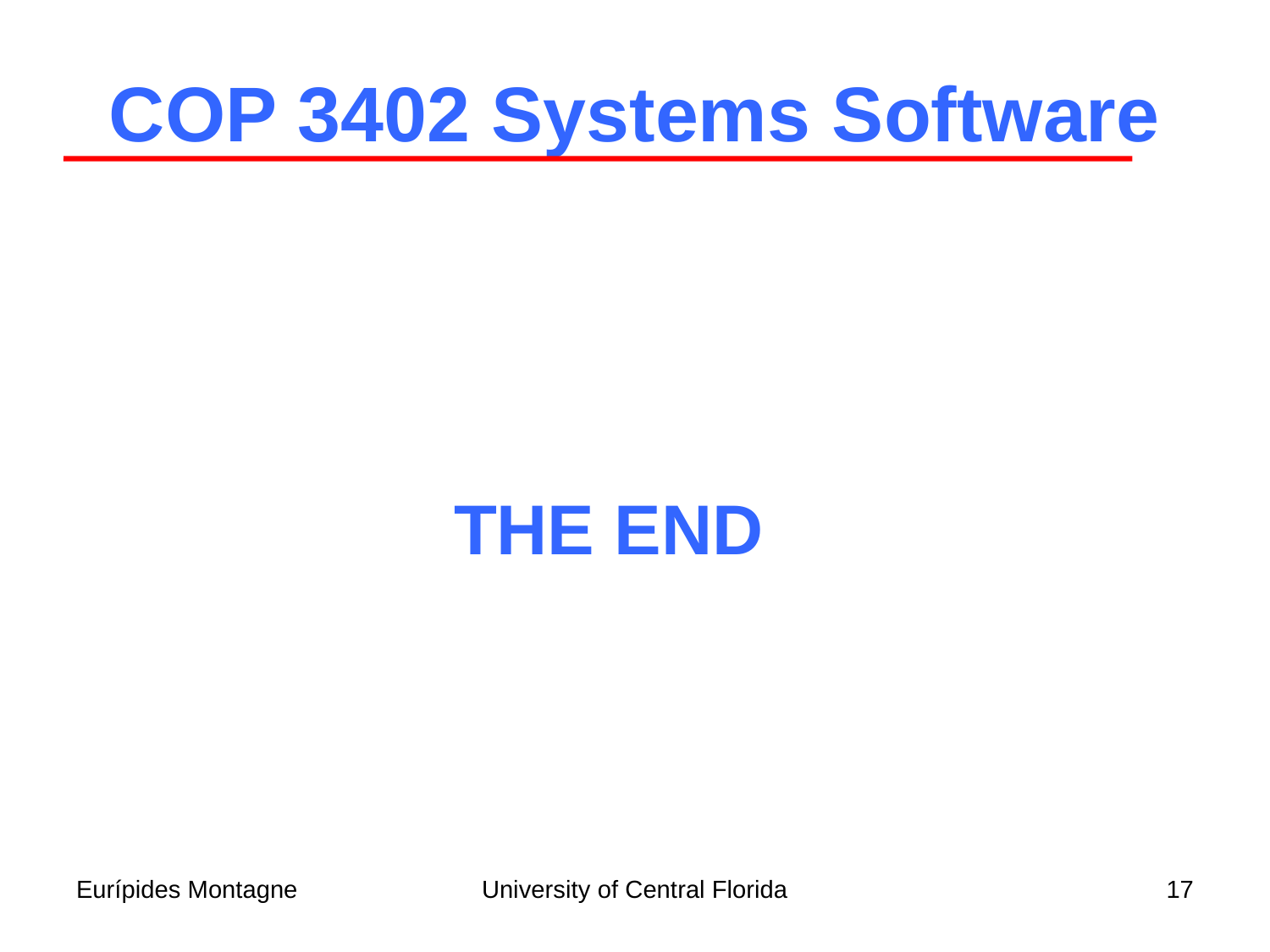

COP 3402 Systems Software

THE END

Eurípides Montagne
University of Central Florida
17